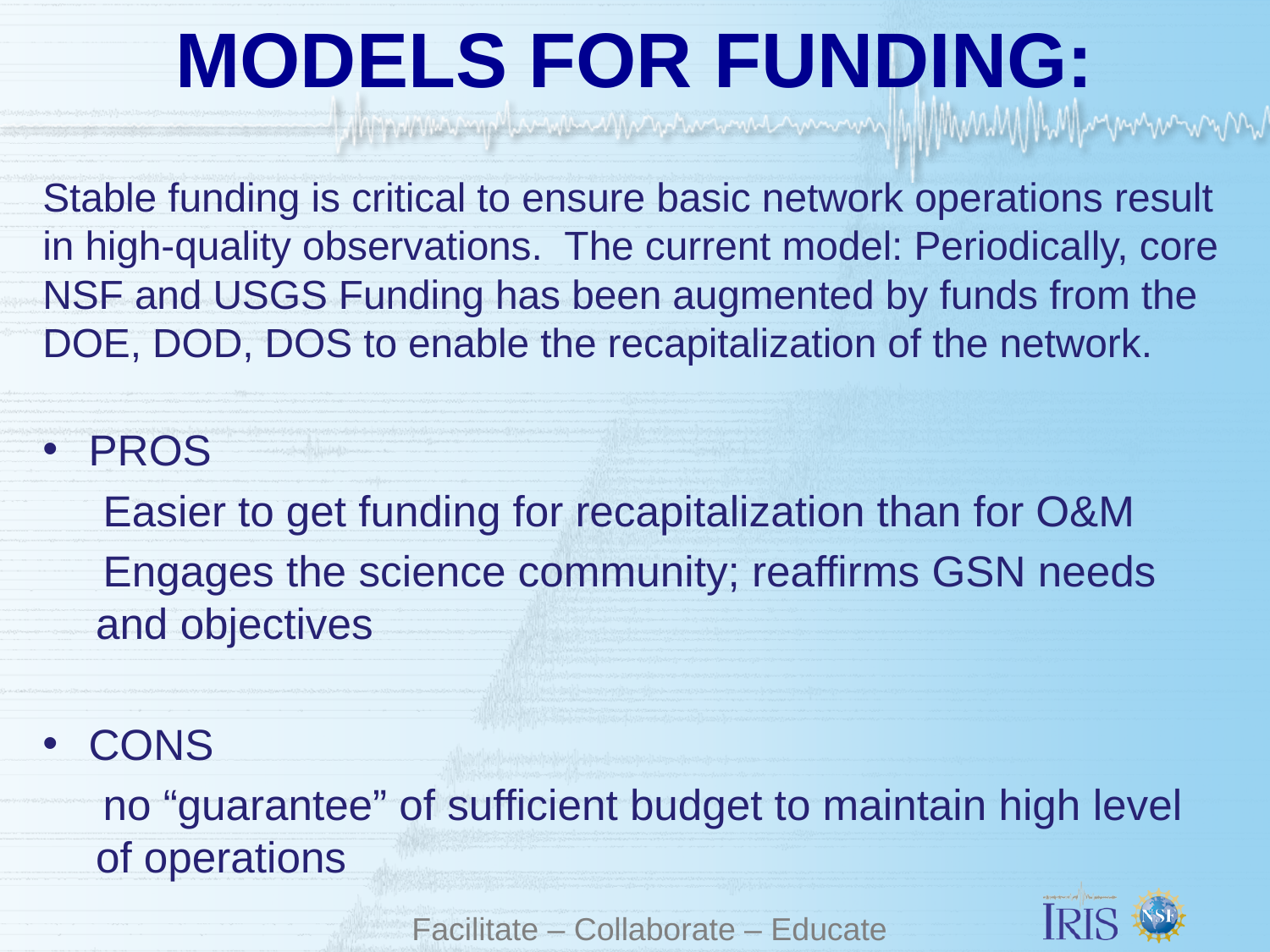

# MODELS FOR FUNDING:
Stable funding is critical to ensure basic network operations result in high-quality observations.  The current model: Periodically, core NSF and USGS Funding has been augmented by funds from the DOE, DOD, DOS to enable the recapitalization of the network.

PROS
     Easier to get funding for recapitalization than for O&M
     Engages the science community; reaffirms GSN needs and objectives

CONS
     no “guarantee” of sufficient budget to maintain high level of operations